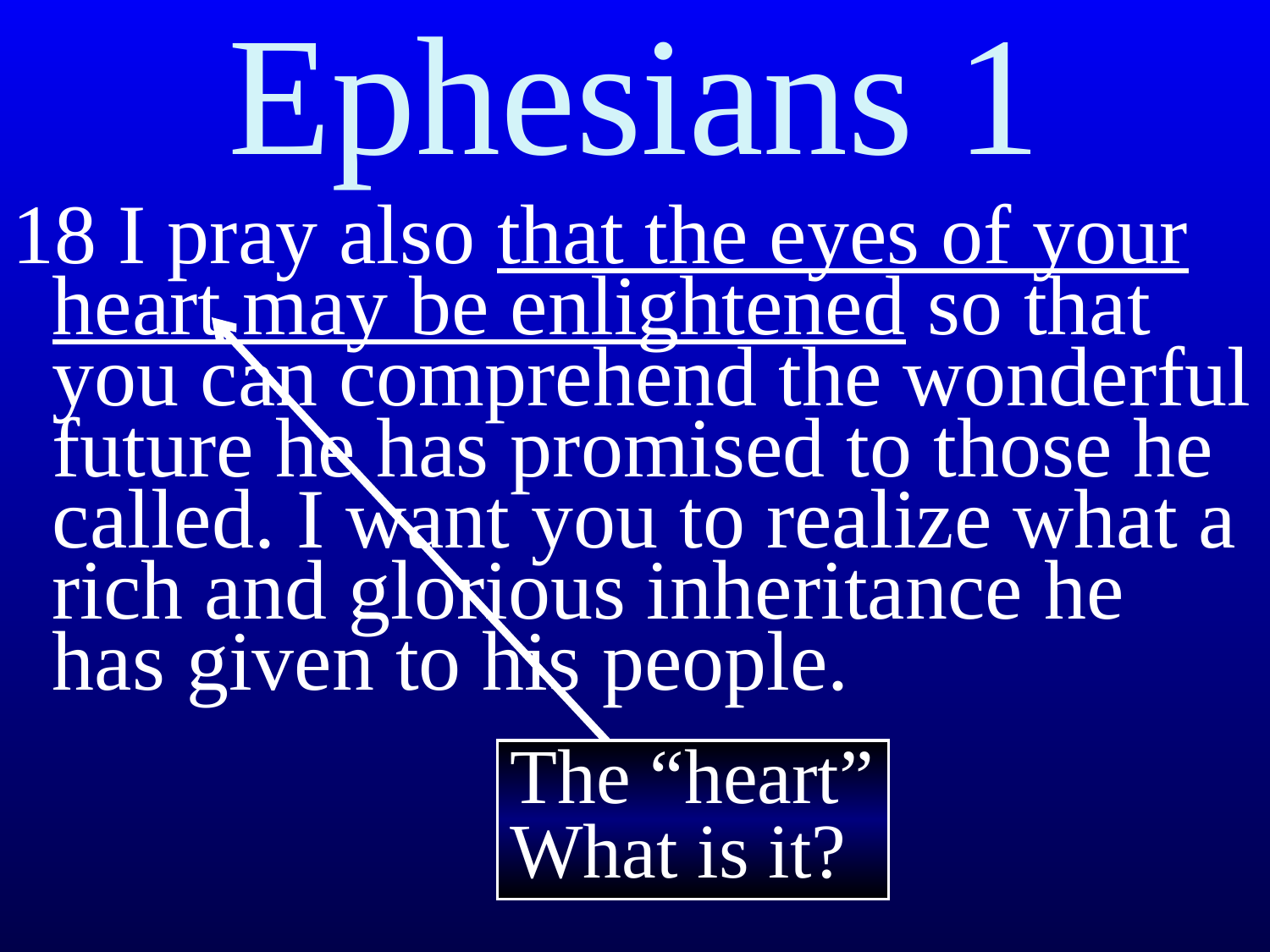

# Ephesians 1
18 I pray also that the eyes of your heart may be enlightened so that you can comprehend the wonderful future he has promised to those he called. I want you to realize what a rich and glorious inheritance he has given to his people.
The “heart”
What is it?